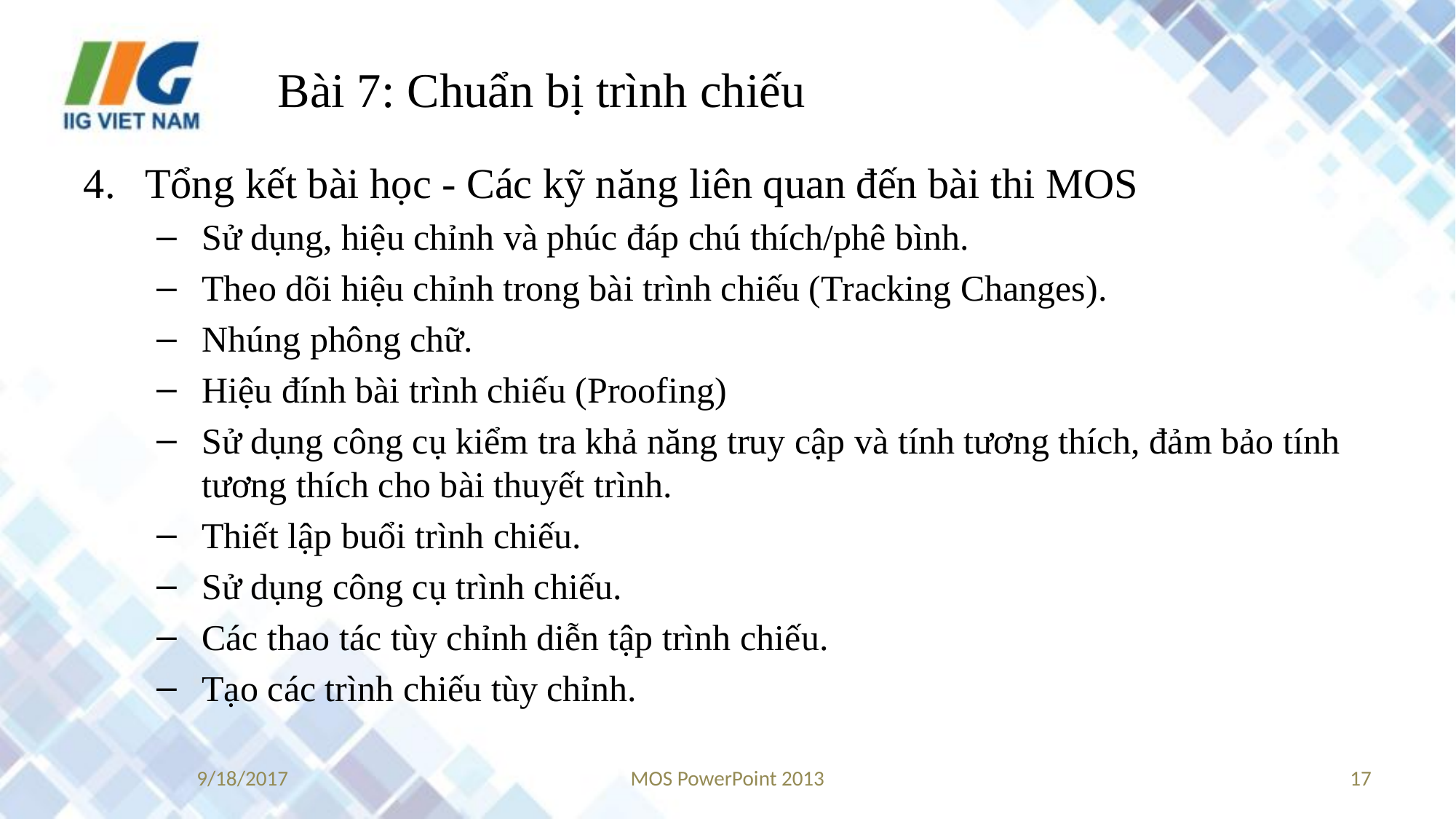

# Bài 7: Chuẩn bị trình chiếu
Tổng kết bài học - Các kỹ năng liên quan đến bài thi MOS
Sử dụng, hiệu chỉnh và phúc đáp chú thích/phê bình.
Theo dõi hiệu chỉnh trong bài trình chiếu (Tracking Changes).
Nhúng phông chữ.
Hiệu đính bài trình chiếu (Proofing)
Sử dụng công cụ kiểm tra khả năng truy cập và tính tương thích, đảm bảo tính tương thích cho bài thuyết trình.
Thiết lập buổi trình chiếu.
Sử dụng công cụ trình chiếu.
Các thao tác tùy chỉnh diễn tập trình chiếu.
Tạo các trình chiếu tùy chỉnh.
9/18/2017
MOS PowerPoint 2013
17